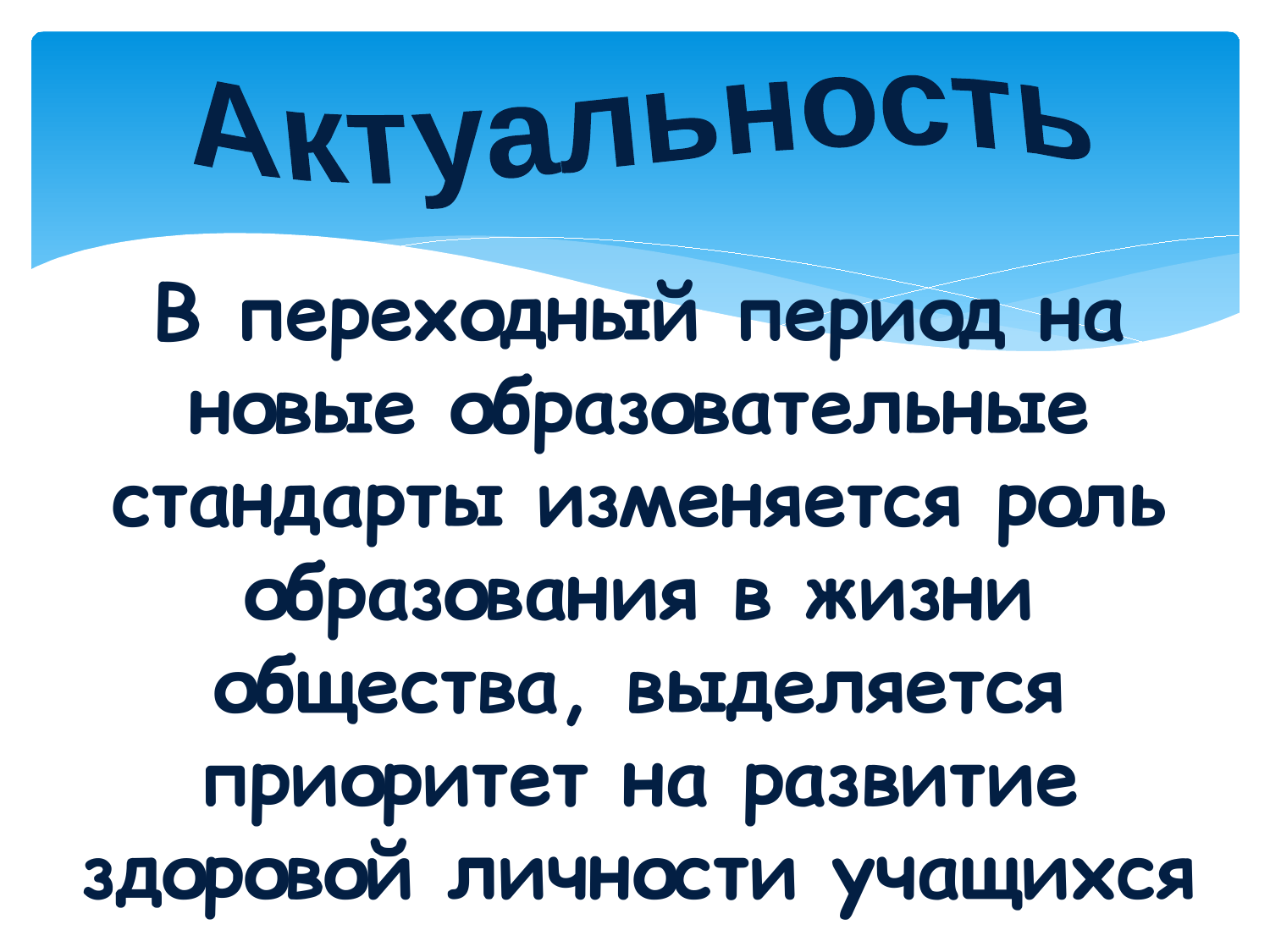

Актуальность
В переходный период на новые образовательные стандарты изменяется роль образования в жизни общества, выделяется приоритет на развитие здоровой личности учащихся